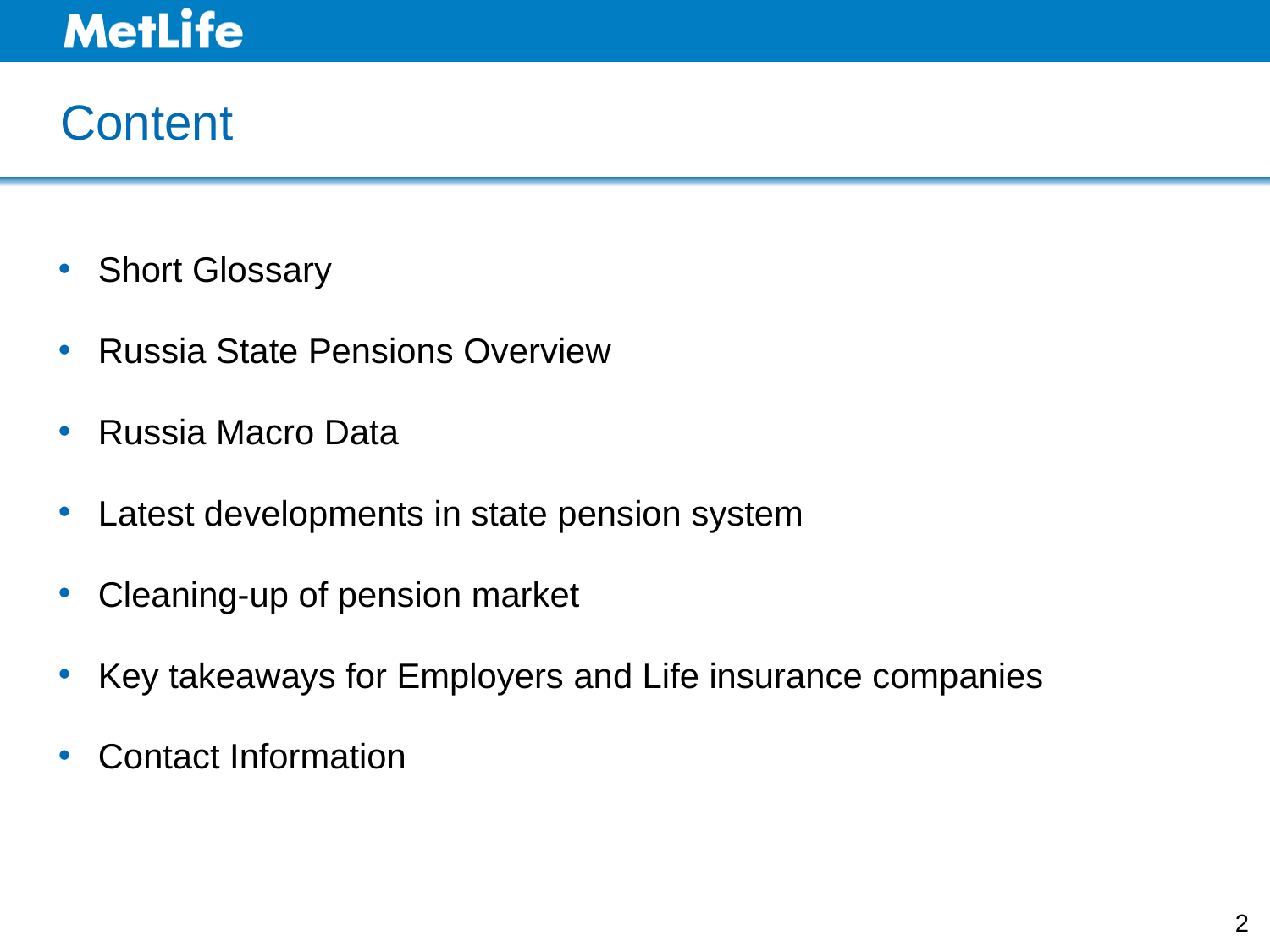

Content
Short Glossary
Russia State Pensions Overview
Russia Macro Data
Latest developments in state pension system
Cleaning-up of pension market
Key takeaways for Employers and Life insurance companies
Contact Information

2